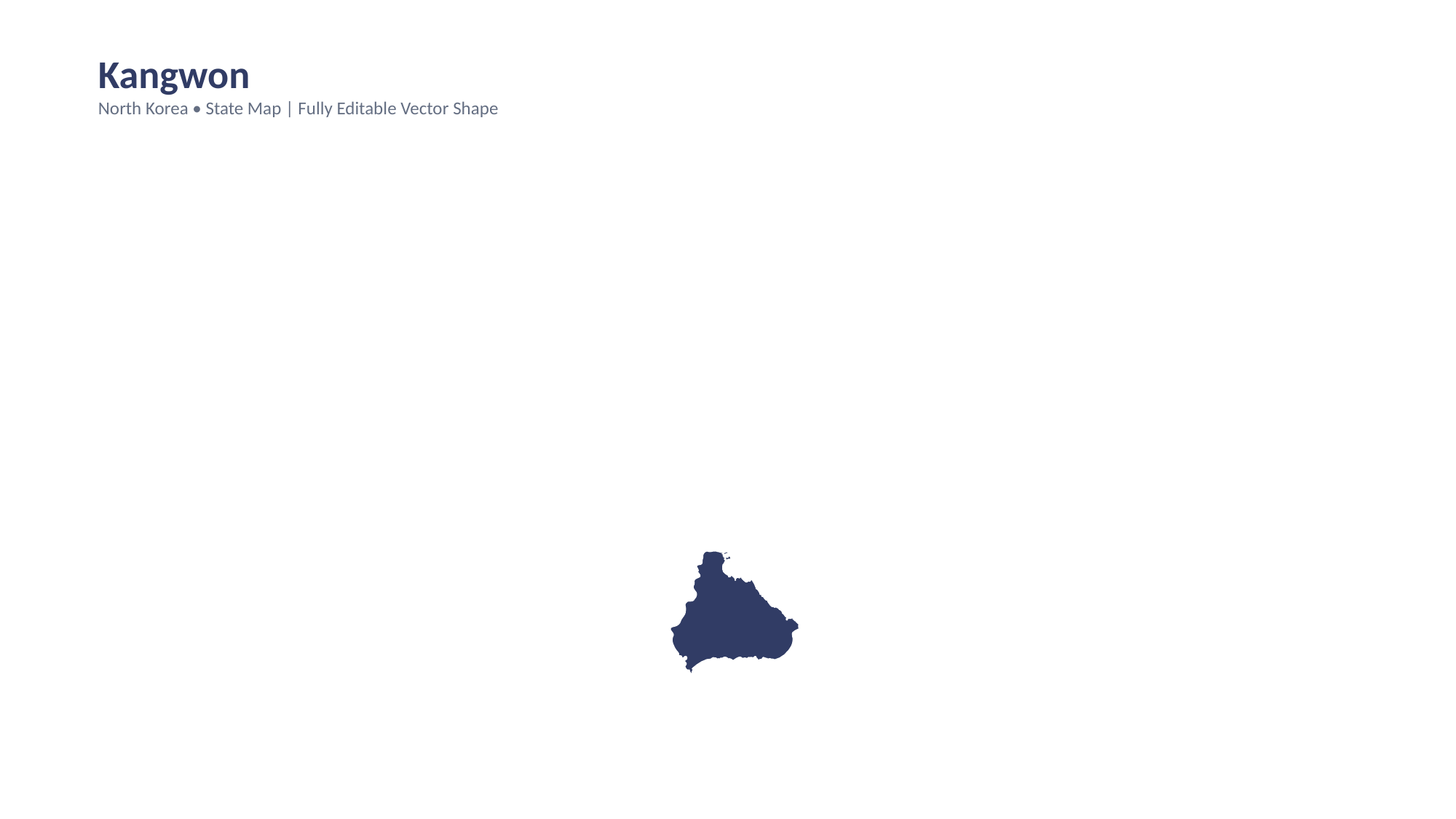

Kangwon
North Korea • State Map | Fully Editable Vector Shape